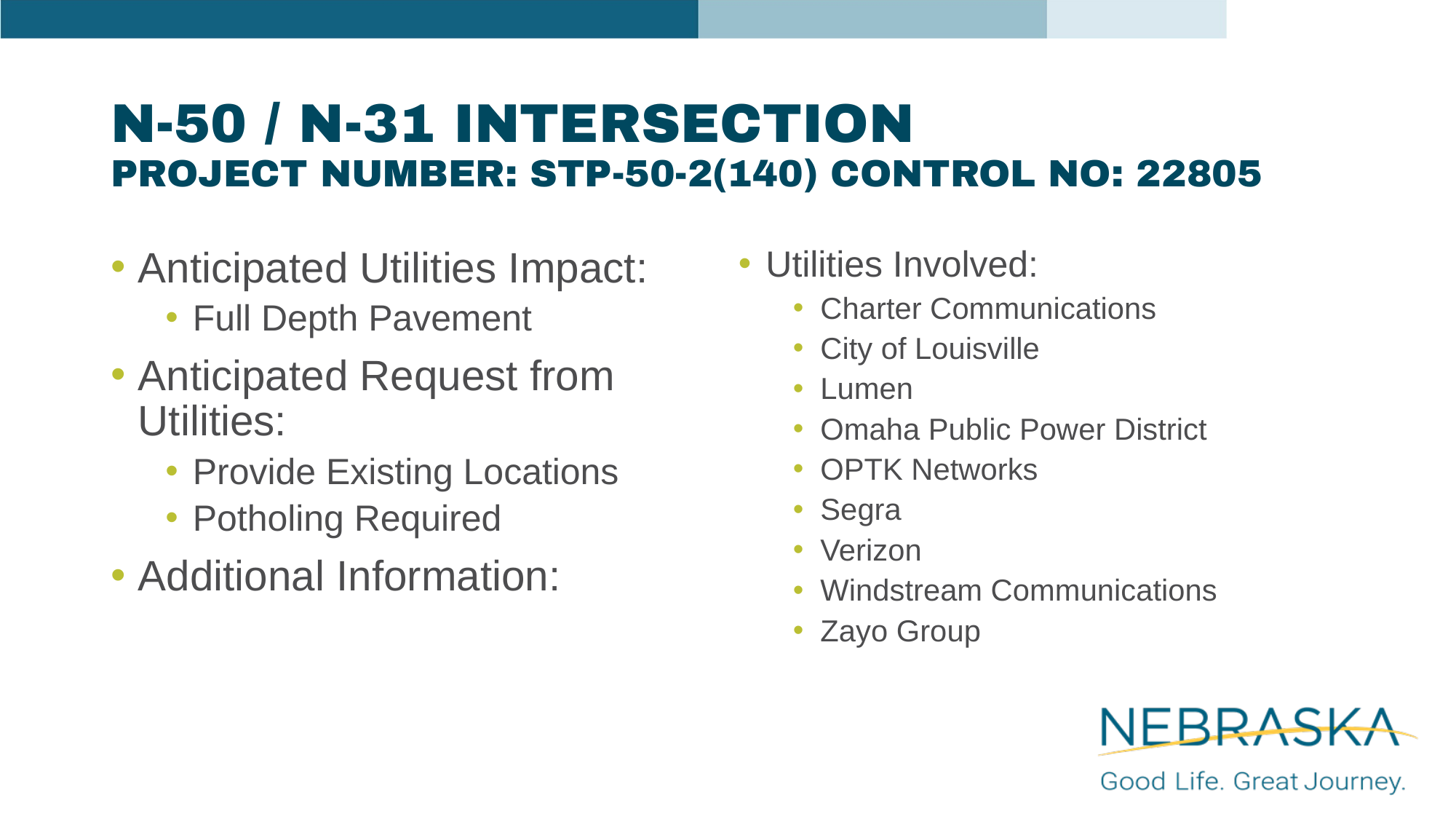

# N-50 / N-31 Intersection Project Number: STP-50-2(140) Control No: 22805
Anticipated Utilities Impact:
Full Depth Pavement
Anticipated Request from Utilities:
Provide Existing Locations
Potholing Required
Additional Information:
Utilities Involved:
Charter Communications
City of Louisville
Lumen
Omaha Public Power District
OPTK Networks
Segra
Verizon
Windstream Communications
Zayo Group